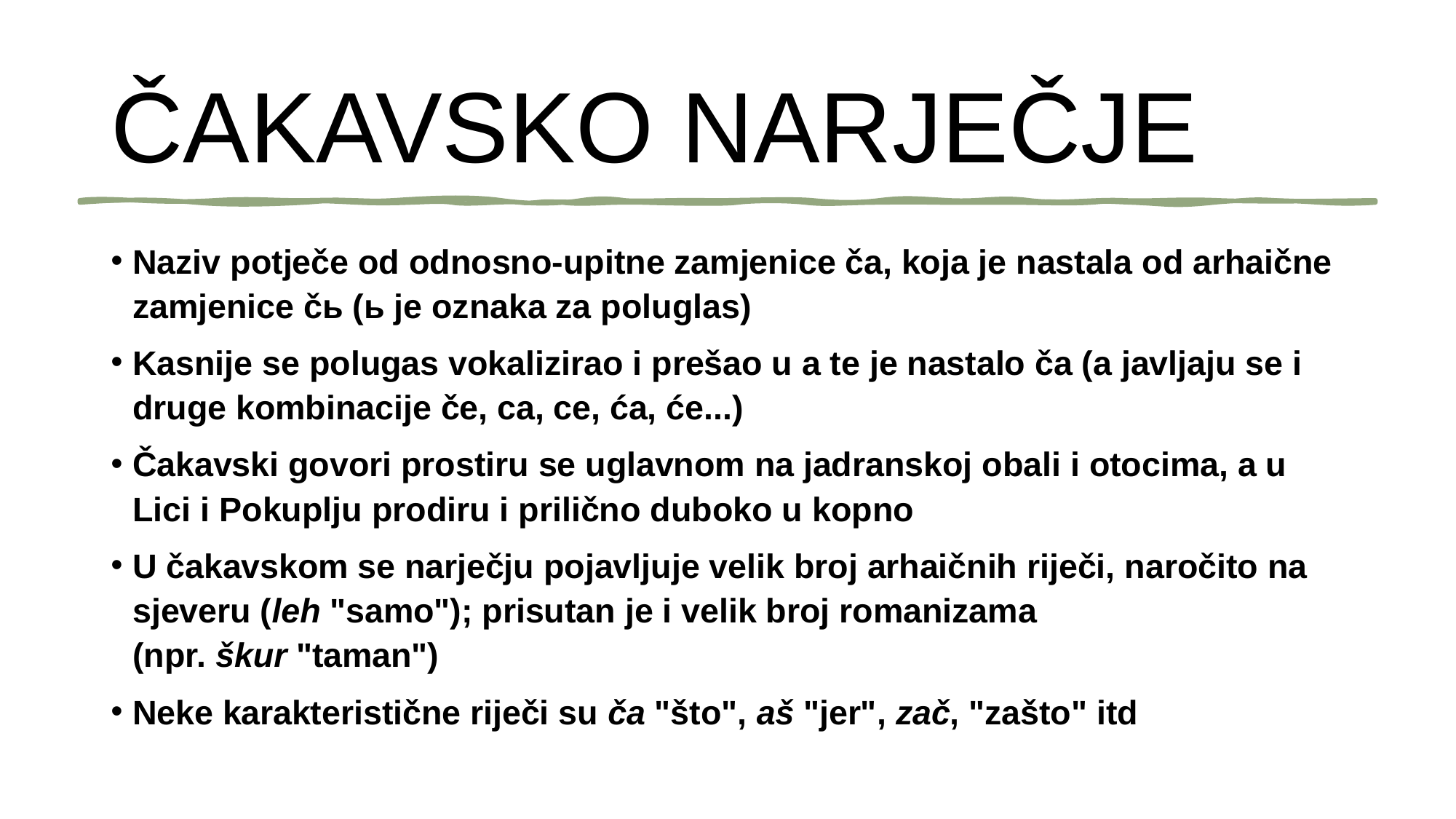

# ČAKAVSKO NARJEČJE

Naziv potječe od odnosno-upitne zamjenice ča, koja je nastala od arhaične zamjenice čь (ь je oznaka za poluglas)
Kasnije se polugas vokalizirao i prešao u a te je nastalo ča (a javljaju se i druge kombinacije če, ca, ce, ća, će...)
Čakavski govori prostiru se uglavnom na jadranskoj obali i otocima, a u Lici i Pokuplju prodiru i prilično duboko u kopno
U čakavskom se narječju pojavljuje velik broj arhaičnih riječi, naročito na sjeveru (leh "samo"); prisutan je i velik broj romanizama (npr. škur "taman")
Neke karakteristične riječi su ča "što", aš "jer", zač, "zašto" itd